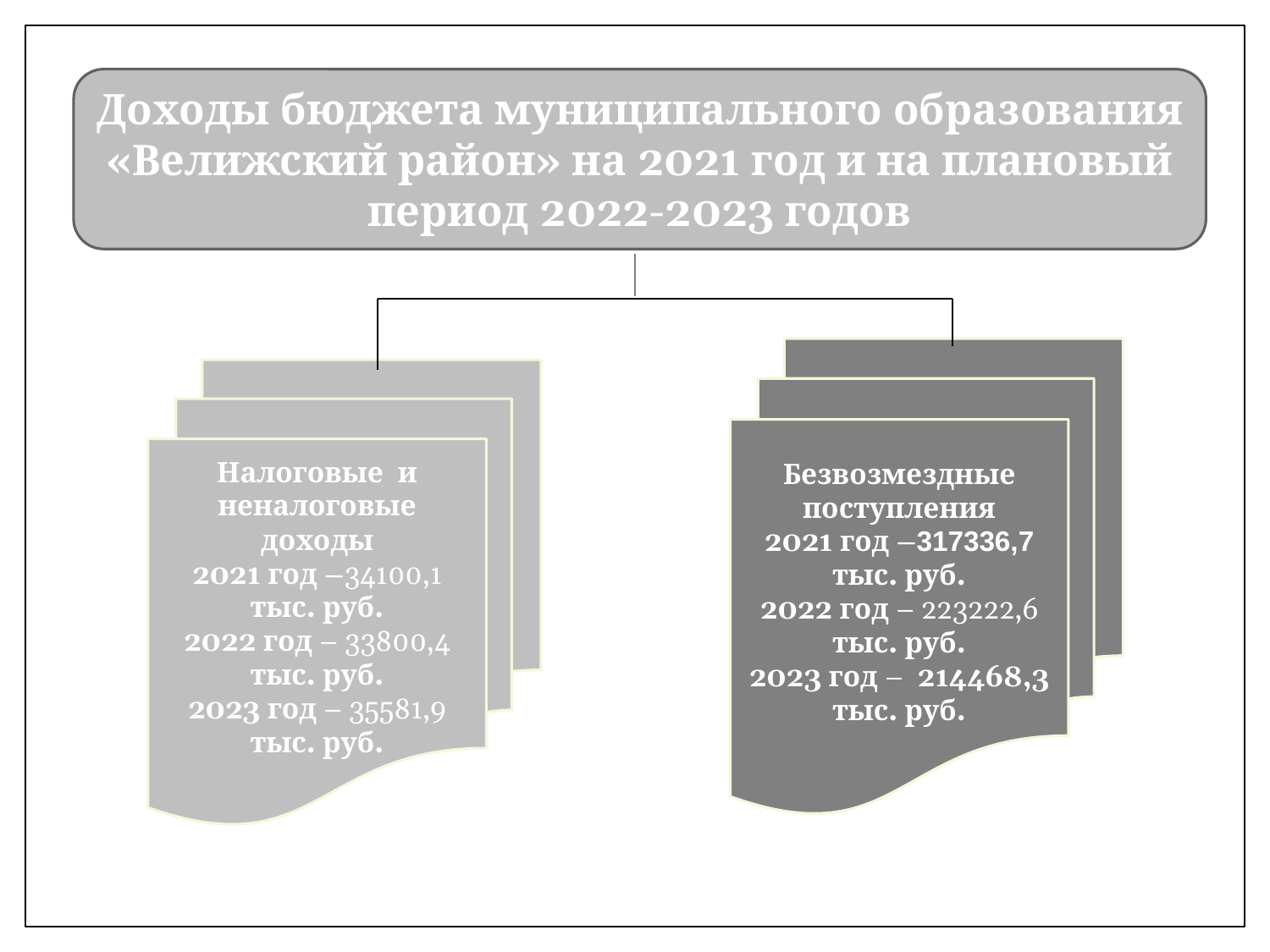

Доходы бюджета муниципального образования «Велижский район» на 2021 год и на плановый период 2022-2023 годов
Безвозмездные поступления
2021 год –317336,7 тыс. руб.
2022 год – 223222,6 тыс. руб.
2023 год –  214468,3 тыс. руб.

Налоговые  и неналоговые доходы
2021 год –34100,1 тыс. руб.
2022 год – 33800,4 тыс. руб.
2023 год – 35581,9 тыс. руб.